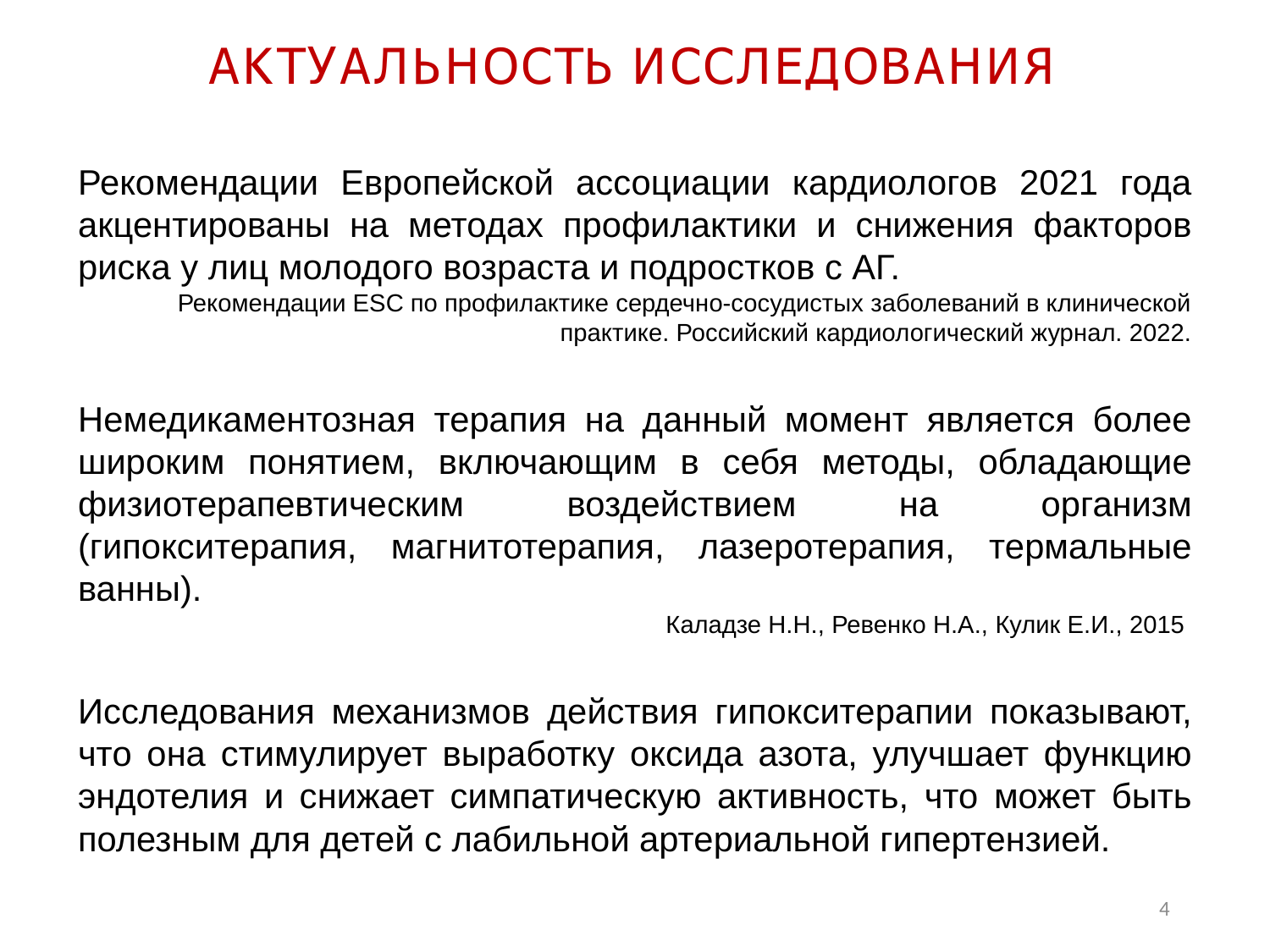

# АКТУАЛЬНОСТЬ ИССЛЕДОВАНИЯ
Рекомендации Европейской ассоциации кардиологов 2021 года акцентированы на методах профилактики и снижения факторов риска у лиц молодого возраста и подростков с АГ.
Рекомендации ESC по профилактике сердечно-сосудистых заболеваний в клинической практике. Российский кардиологический журнал. 2022.

Немедикаментозная терапия на данный момент является более широким понятием, включающим в себя методы, обладающие физиотерапевтическим воздействием на организм (гипокситерапия, магнитотерапия, лазеротерапия, термальные ванны).
Каладзе Н.Н., Ревенко Н.А., Кулик Е.И., 2015

Исследования механизмов действия гипокситерапии показывают, что она стимулирует выработку оксида азота, улучшает функцию эндотелия и снижает симпатическую активность, что может быть полезным для детей с лабильной артериальной гипертензией.

4